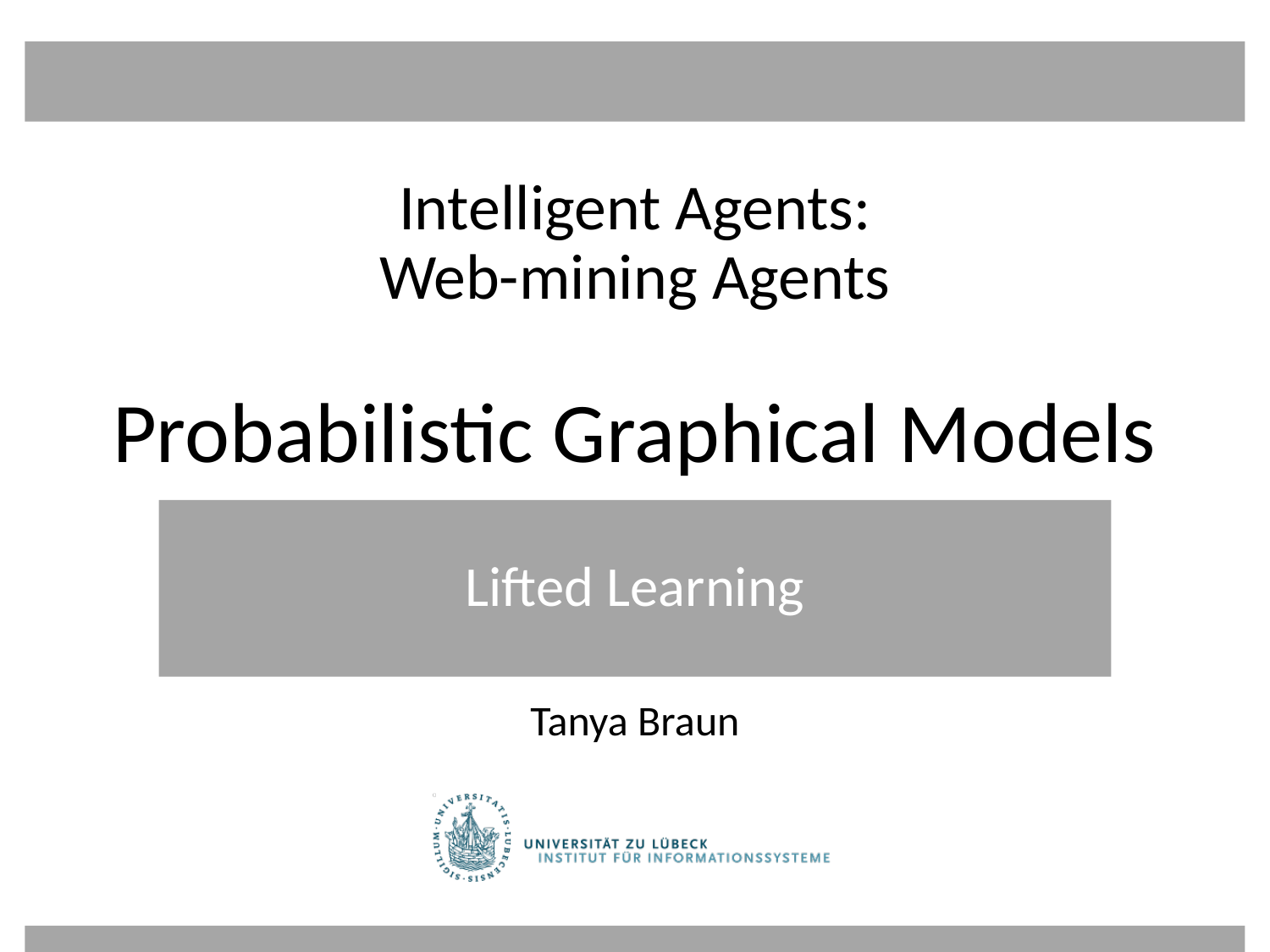

# Intelligent Agents: Web-mining Agents Probabilistic Graphical Models
Lifted Learning
Tanya Braun